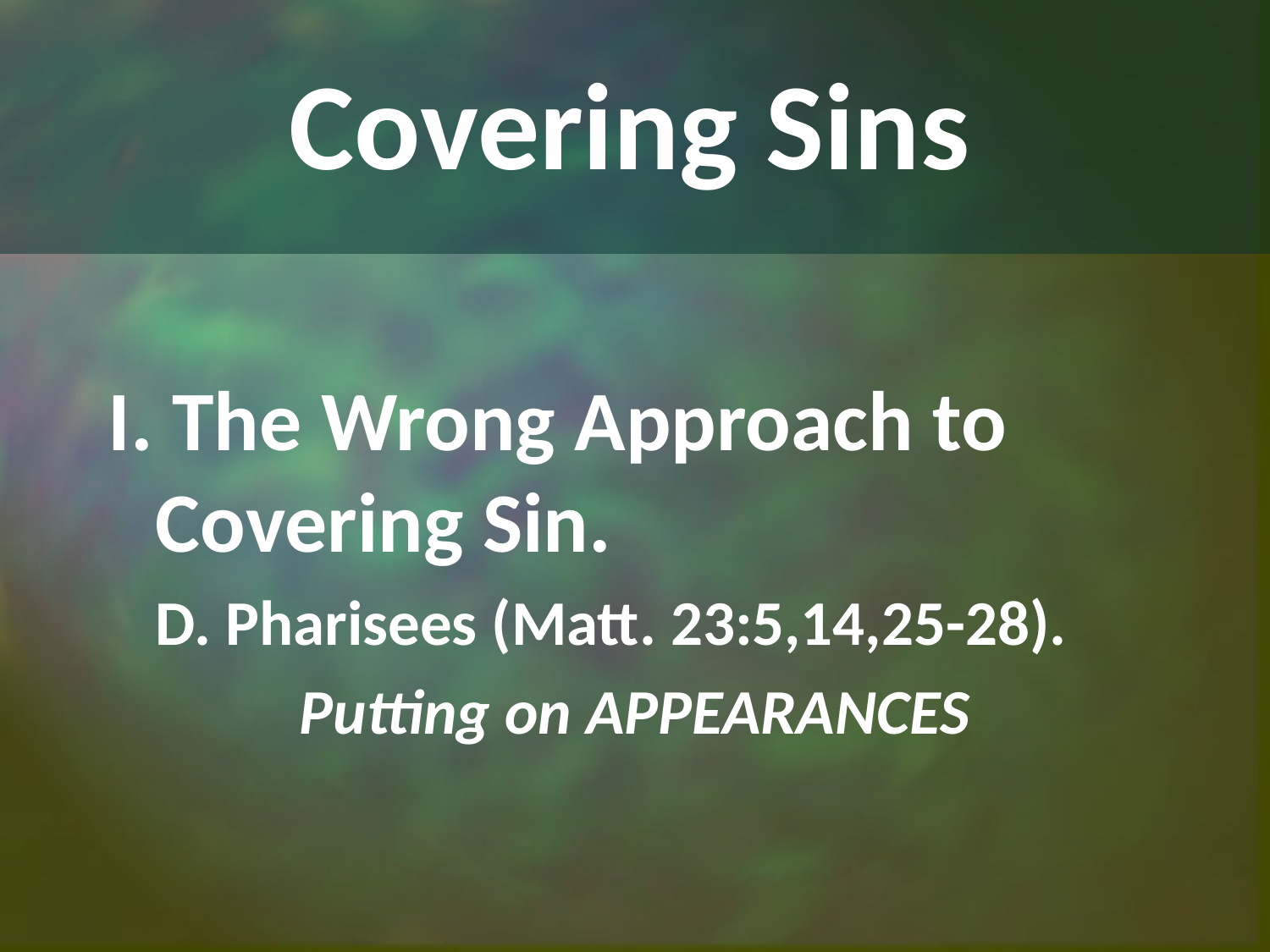

# Covering Sins
I. The Wrong Approach to Covering Sin.
	D. Pharisees (Matt. 23:5,14,25-28).
Putting on APPEARANCES